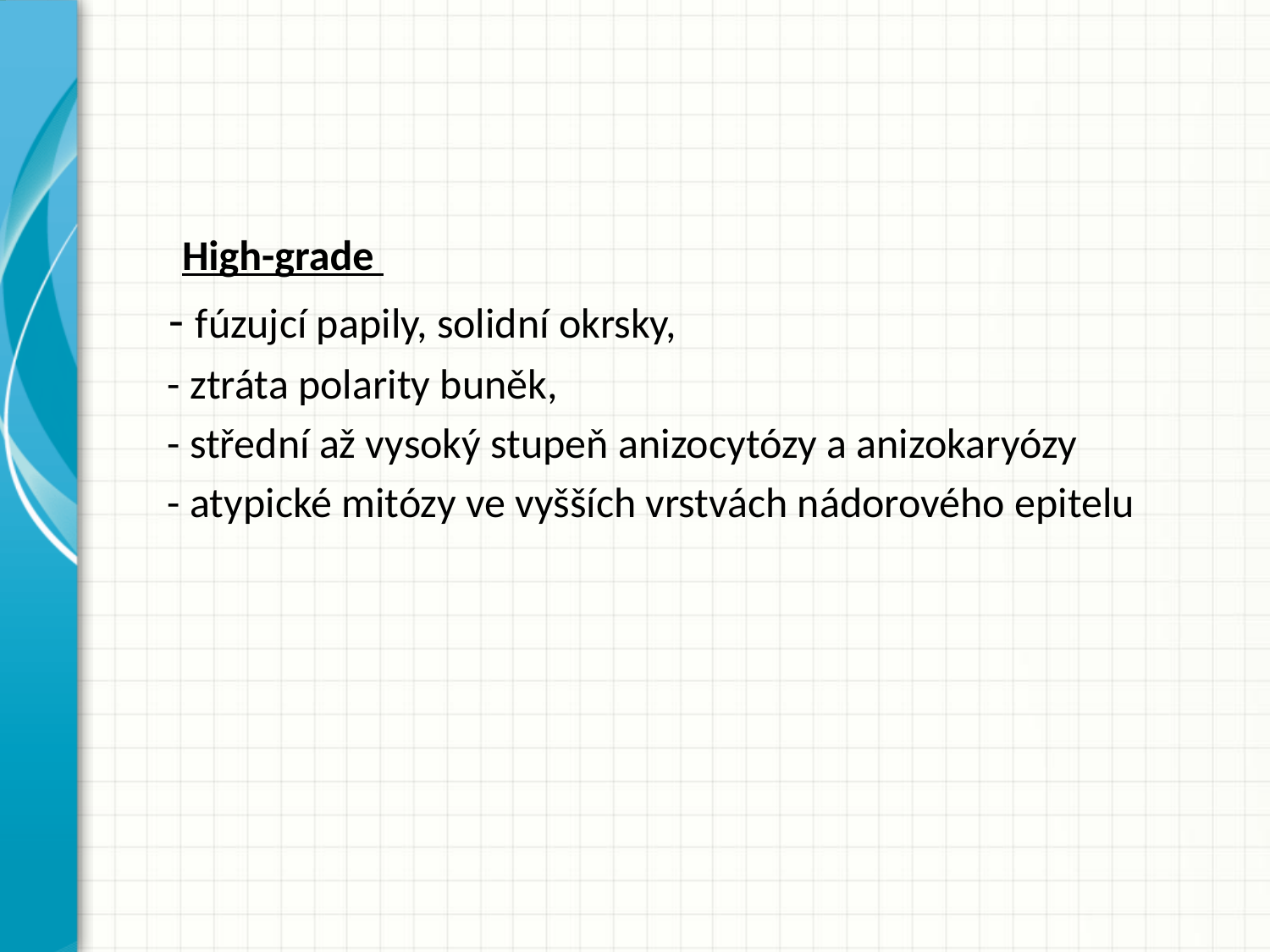

#
High-grade
 - fúzujcí papily, solidní okrsky,
 - ztráta polarity buněk,
 - střední až vysoký stupeň anizocytózy a anizokaryózy
 - atypické mitózy ve vyšších vrstvách nádorového epitelu